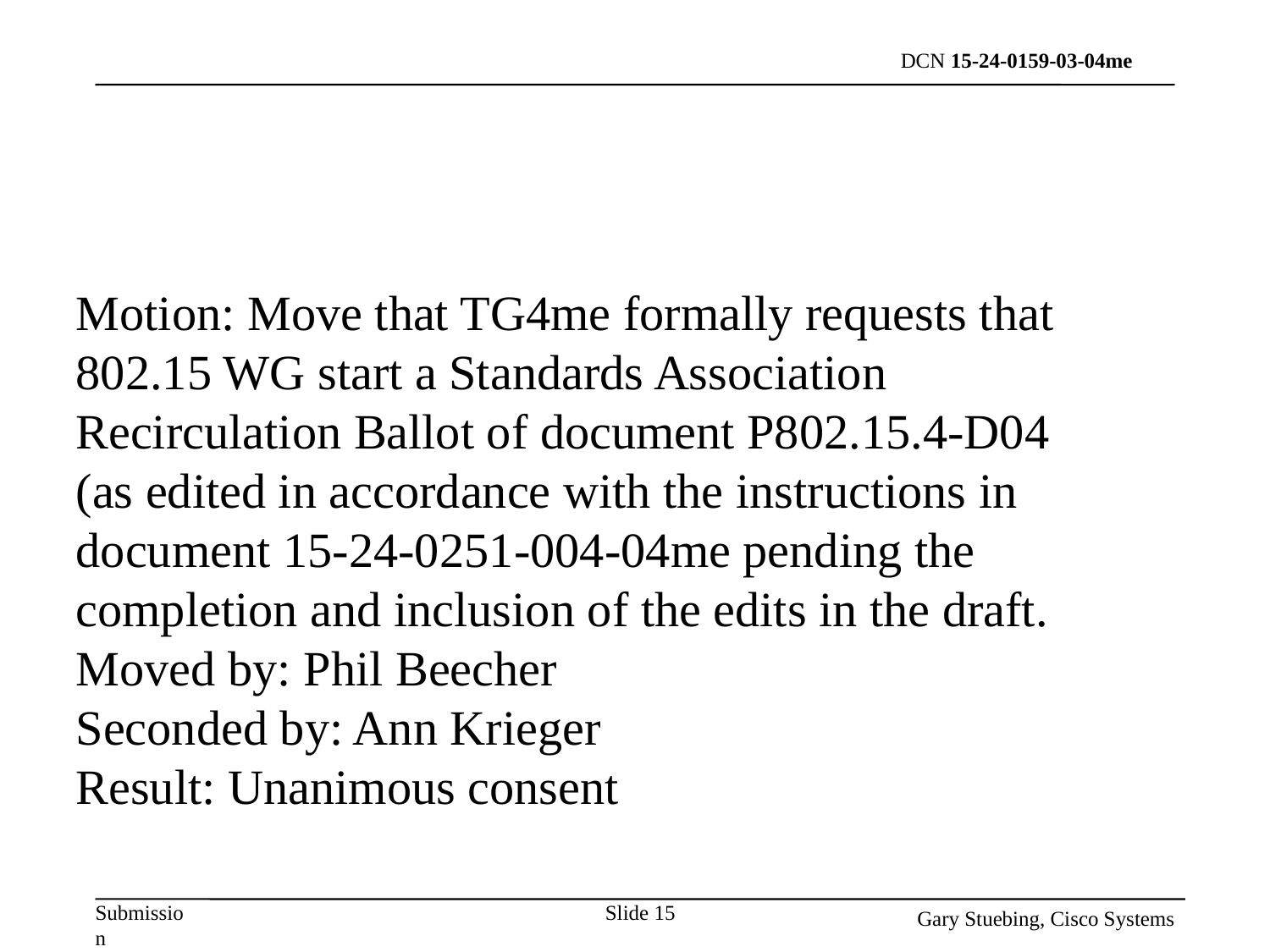

Motion: Move that TG4me formally requests that 802.15 WG start a Standards Association Recirculation Ballot of document P802.15.4-D04 (as edited in accordance with the instructions in document 15-24-0251-004-04me pending the completion and inclusion of the edits in the draft.
Moved by: Phil Beecher
Seconded by: Ann Krieger
Result: Unanimous consent
Slide 15